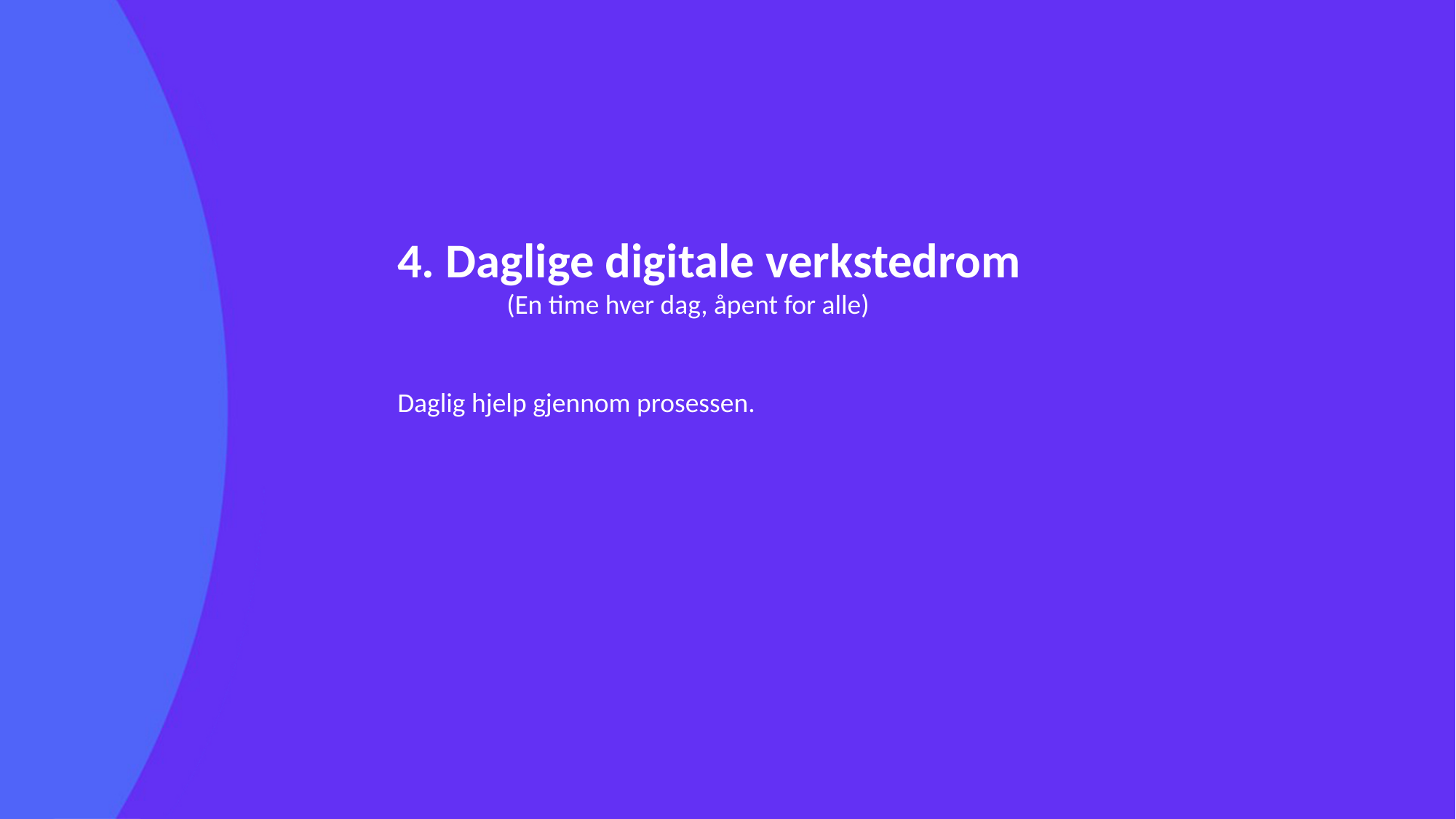

4. Daglige digitale verkstedrom
	(En time hver dag, åpent for alle)

Daglig hjelp gjennom prosessen.